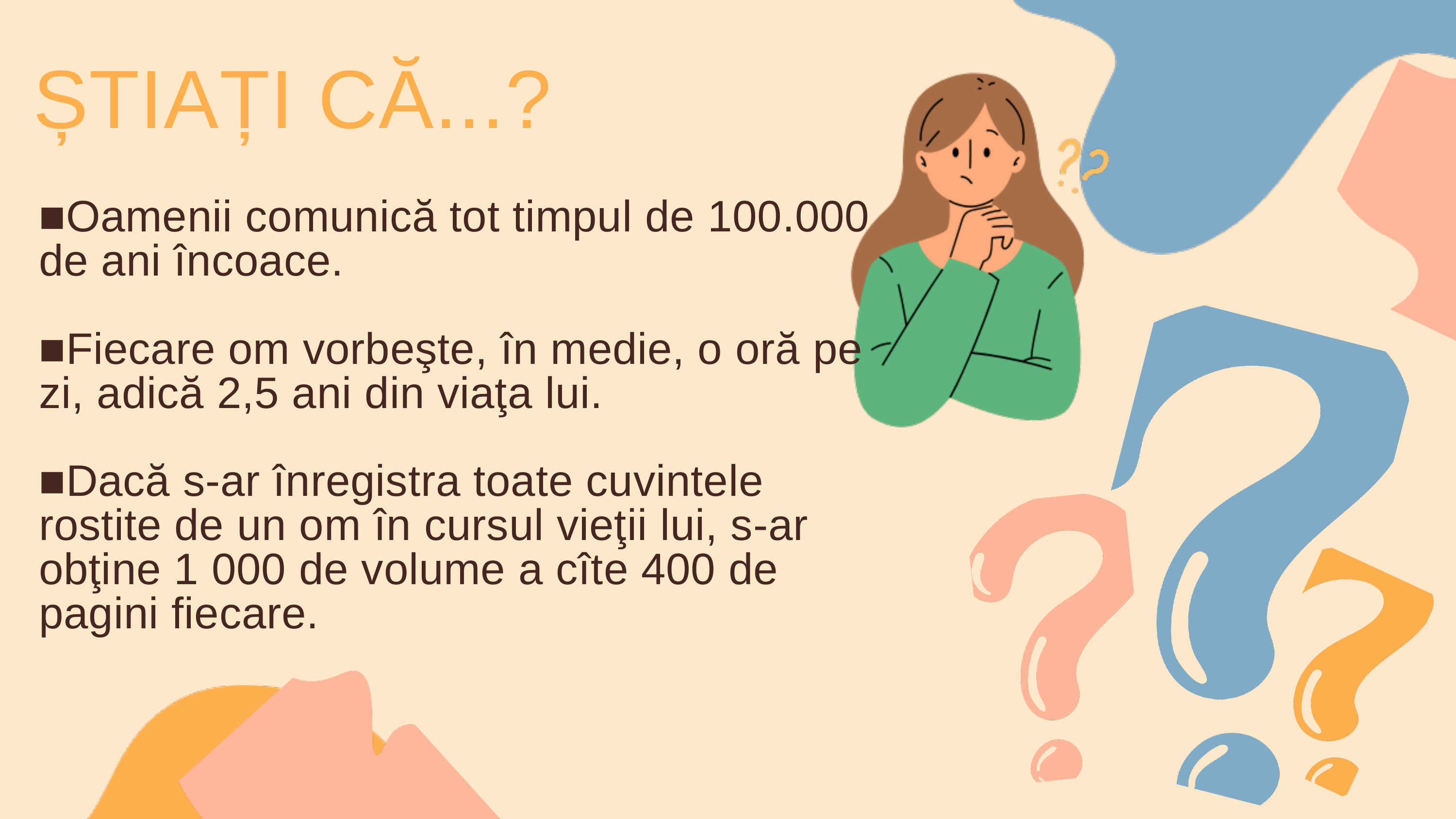

ȘTIAȚI CĂ...?

■Oamenii comunică tot timpul de 100.000 de ani încoace.

■Fiecare om vorbeşte, în medie, o oră pe zi, adică 2,5 ani din viaţa lui.

■Dacă s-ar înregistra toate cuvintele rostite de un om în cursul vieţii lui, s-ar obţine 1 000 de volume a cîte 400 de pagini fiecare.